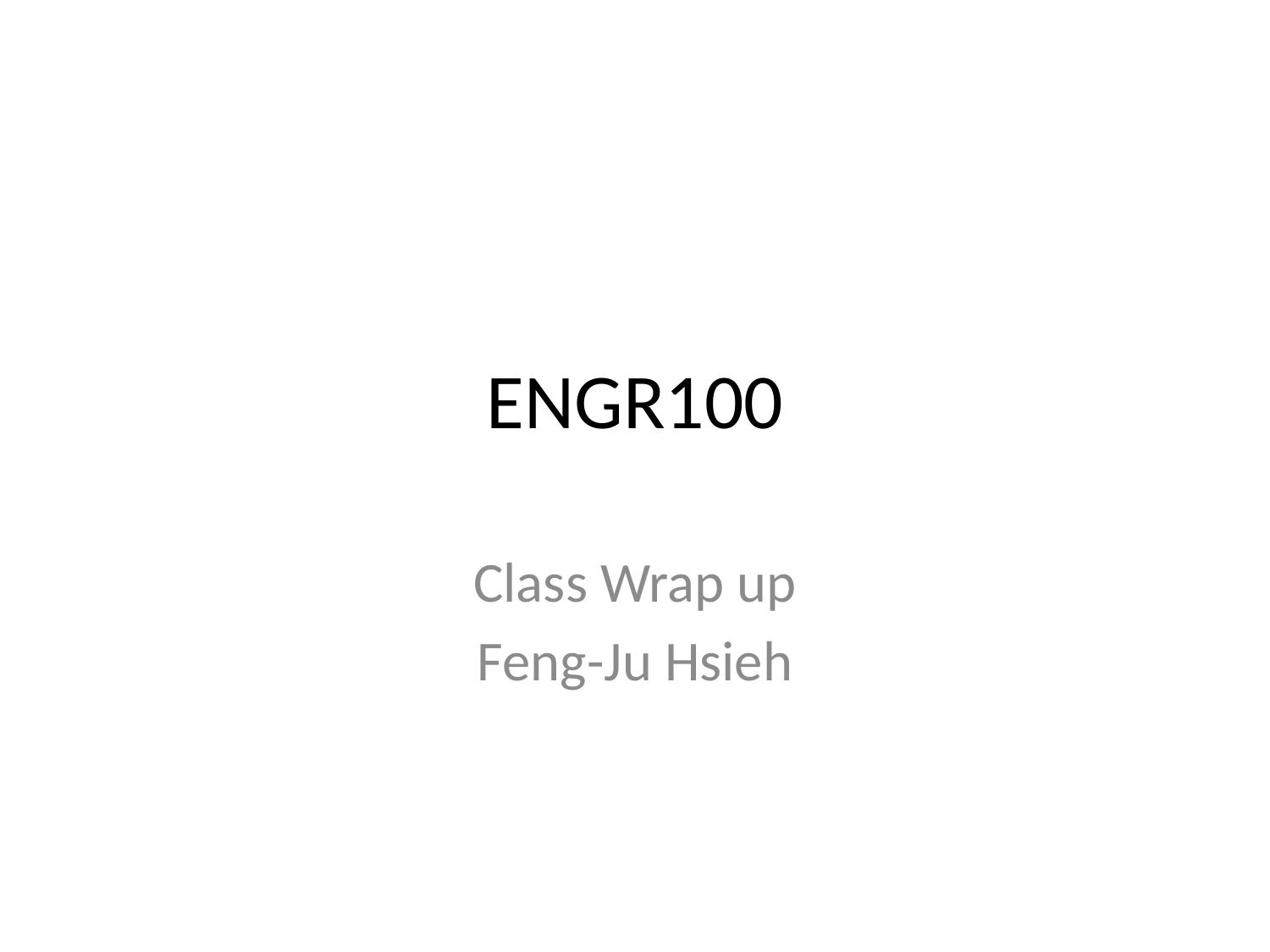

# ENGR100
Class Wrap up
Feng-Ju Hsieh